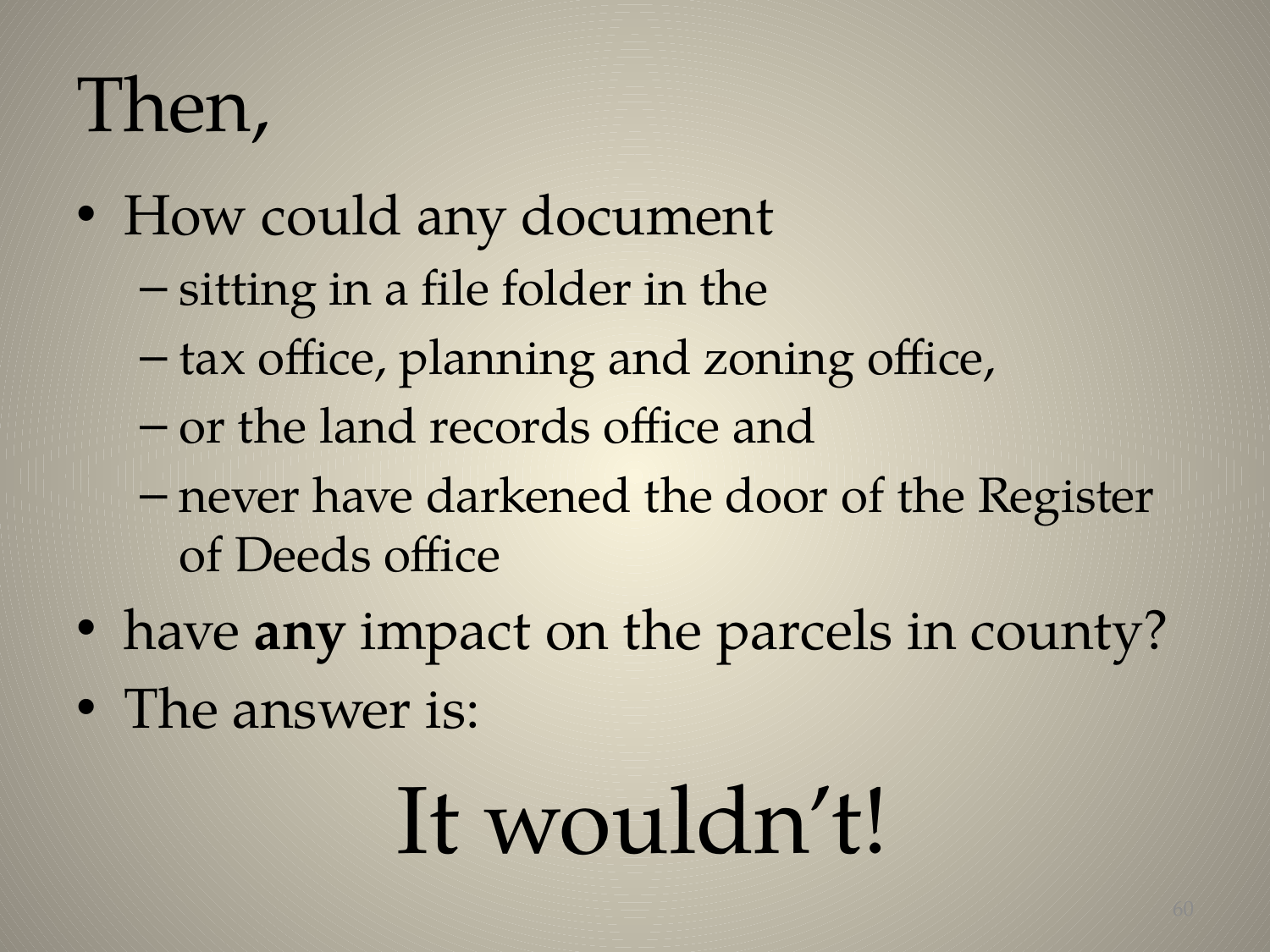

# Then,

How could any document
sitting in a file folder in the
tax office, planning and zoning office,
or the land records office and
never have darkened the door of the Register of Deeds office
have any impact on the parcels in county?
The answer is:
It wouldn’t!
60